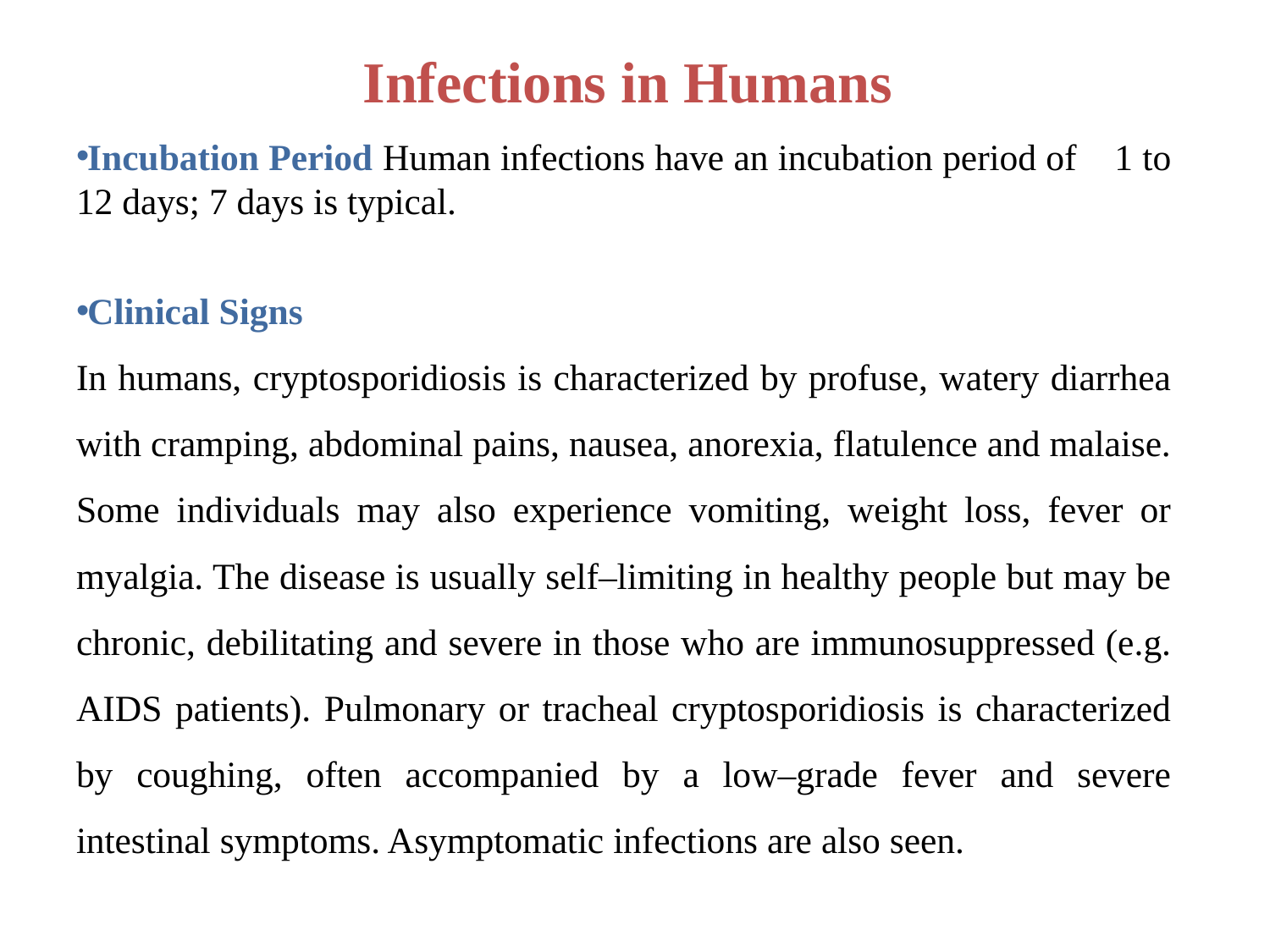

# Infections in Humans
Incubation Period Human infections have an incubation period of    1 to 12 days; 7 days is typical.

Clinical Signs
In humans, cryptosporidiosis is characterized by profuse, watery diarrhea with cramping, abdominal pains, nausea, anorexia, flatulence and malaise. Some individuals may also experience vomiting, weight loss, fever or myalgia. The disease is usually self–limiting in healthy people but may be chronic, debilitating and severe in those who are immunosuppressed (e.g. AIDS patients). Pulmonary or tracheal cryptosporidiosis is characterized by coughing, often accompanied by a low–grade fever and severe intestinal symptoms. Asymptomatic infections are also seen.